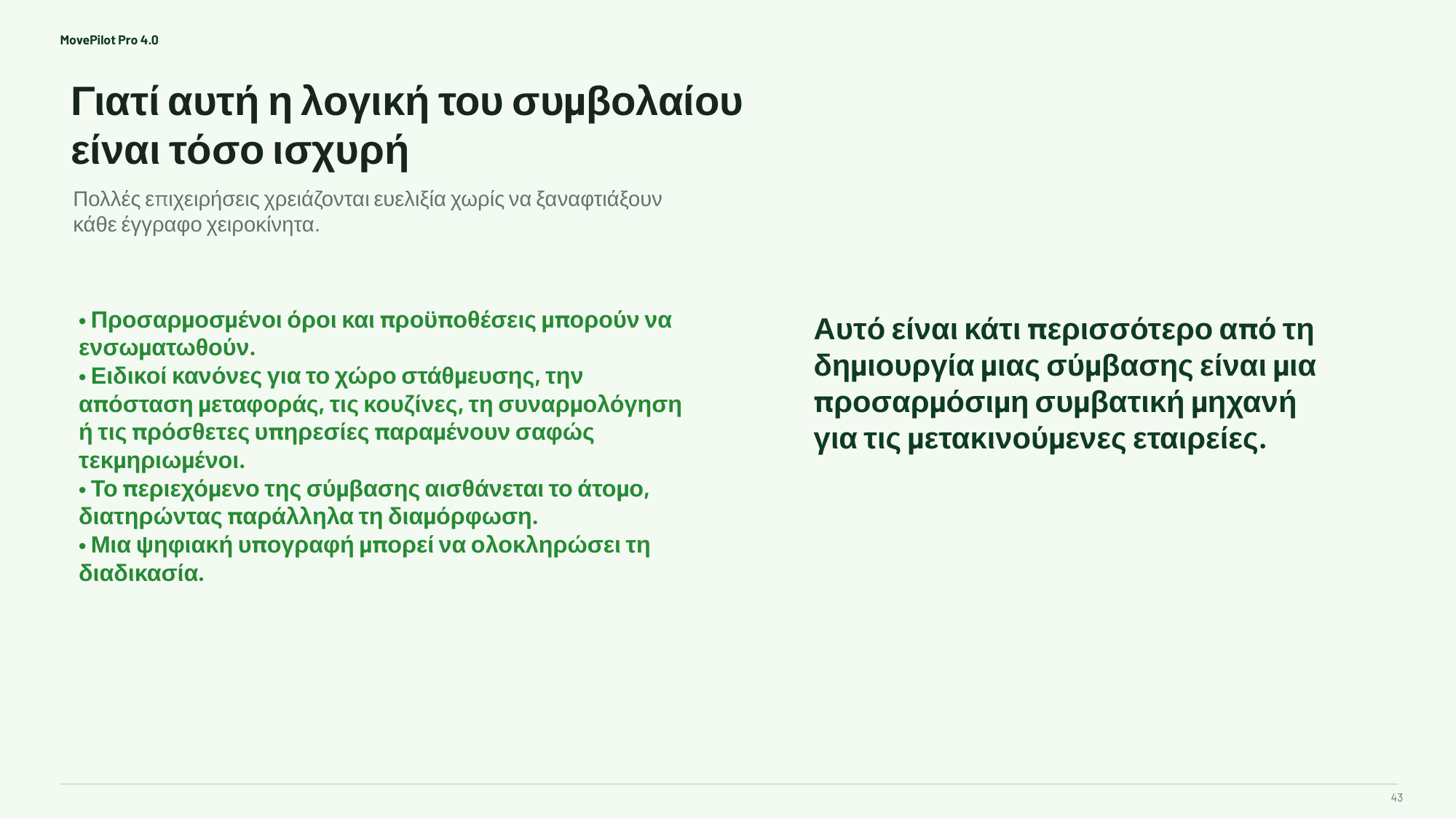

MovePilot Pro 4.0
Γιατί αυτή η λογική του συμβολαίου είναι τόσο ισχυρή
Αυτό είναι κάτι περισσότερο από τη δημιουργία μιας σύμβασης είναι μια προσαρμόσιμη συμβατική μηχανή για τις μετακινούμενες εταιρείες.
Πολλές επιχειρήσεις χρειάζονται ευελιξία χωρίς να ξαναφτιάξουν κάθε έγγραφο χειροκίνητα.
• Προσαρμοσμένοι όροι και προϋποθέσεις μπορούν να ενσωματωθούν.
• Ειδικοί κανόνες για το χώρο στάθμευσης, την απόσταση μεταφοράς, τις κουζίνες, τη συναρμολόγηση ή τις πρόσθετες υπηρεσίες παραμένουν σαφώς τεκμηριωμένοι.
• Το περιεχόμενο της σύμβασης αισθάνεται το άτομο, διατηρώντας παράλληλα τη διαμόρφωση.
• Μια ψηφιακή υπογραφή μπορεί να ολοκληρώσει τη διαδικασία.

43